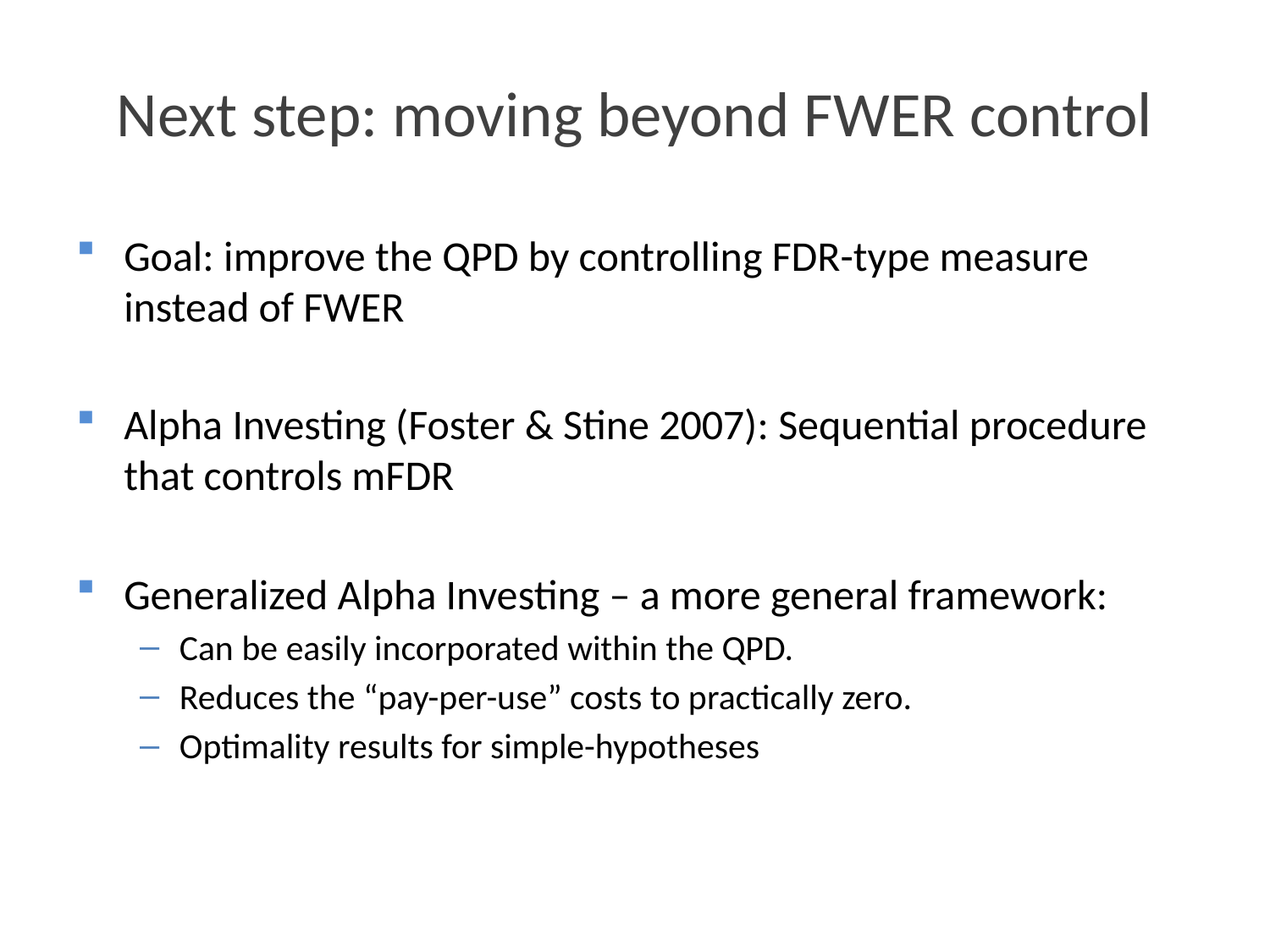

# Next step: moving beyond FWER control
Goal: improve the QPD by controlling FDR-type measure instead of FWER

Alpha Investing (Foster & Stine 2007): Sequential procedure that controls mFDR

Generalized Alpha Investing – a more general framework:
Can be easily incorporated within the QPD.
Reduces the “pay-per-use” costs to practically zero.
Optimality results for simple-hypotheses